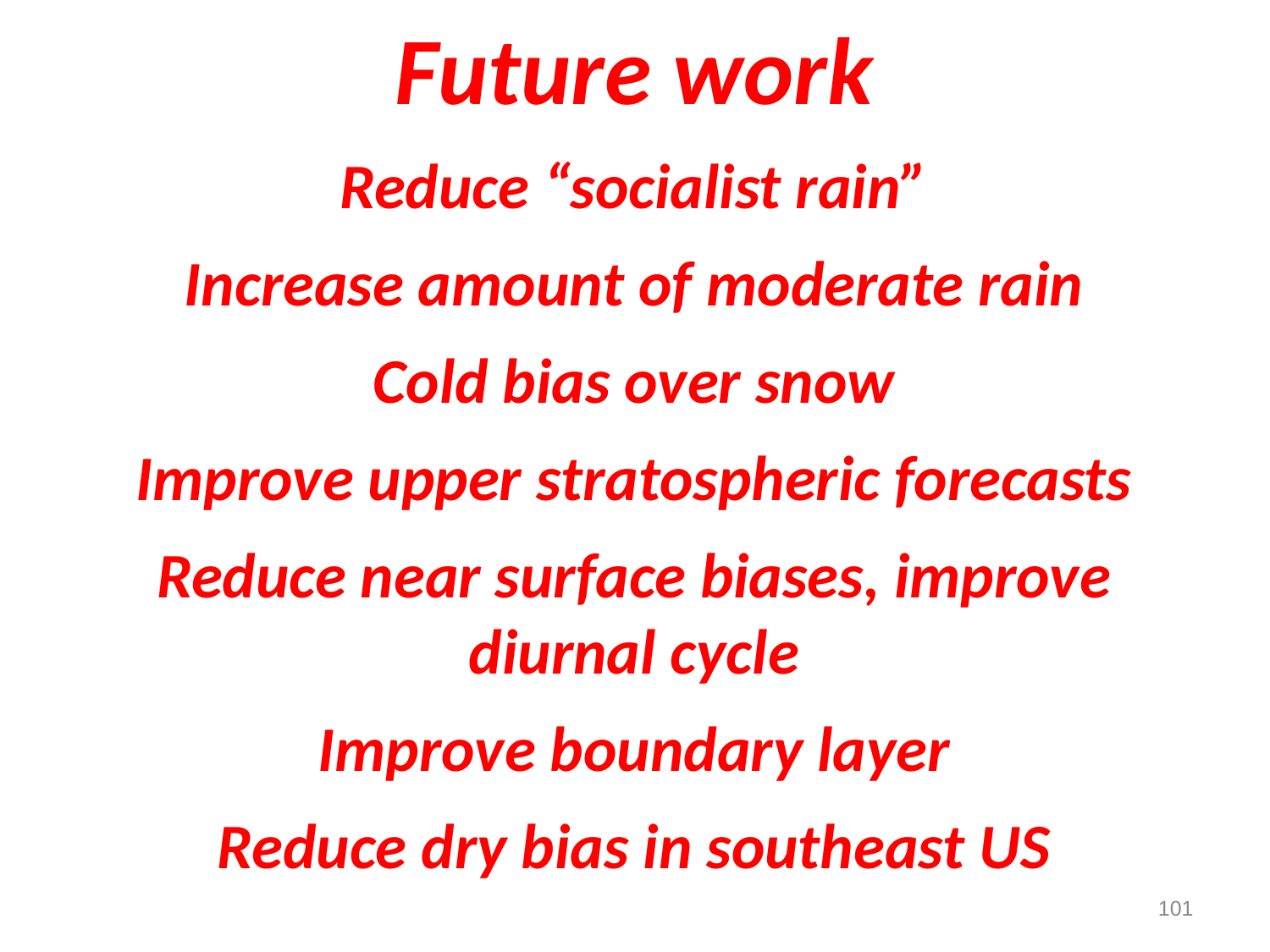

Future work

Reduce “socialist rain”

Increase amount of moderate rain

Cold bias over snow

Improve upper stratospheric forecasts

Reduce near surface biases, improve
diurnal cycle

Improve boundary layer

Reduce dry bias in southeast US

101